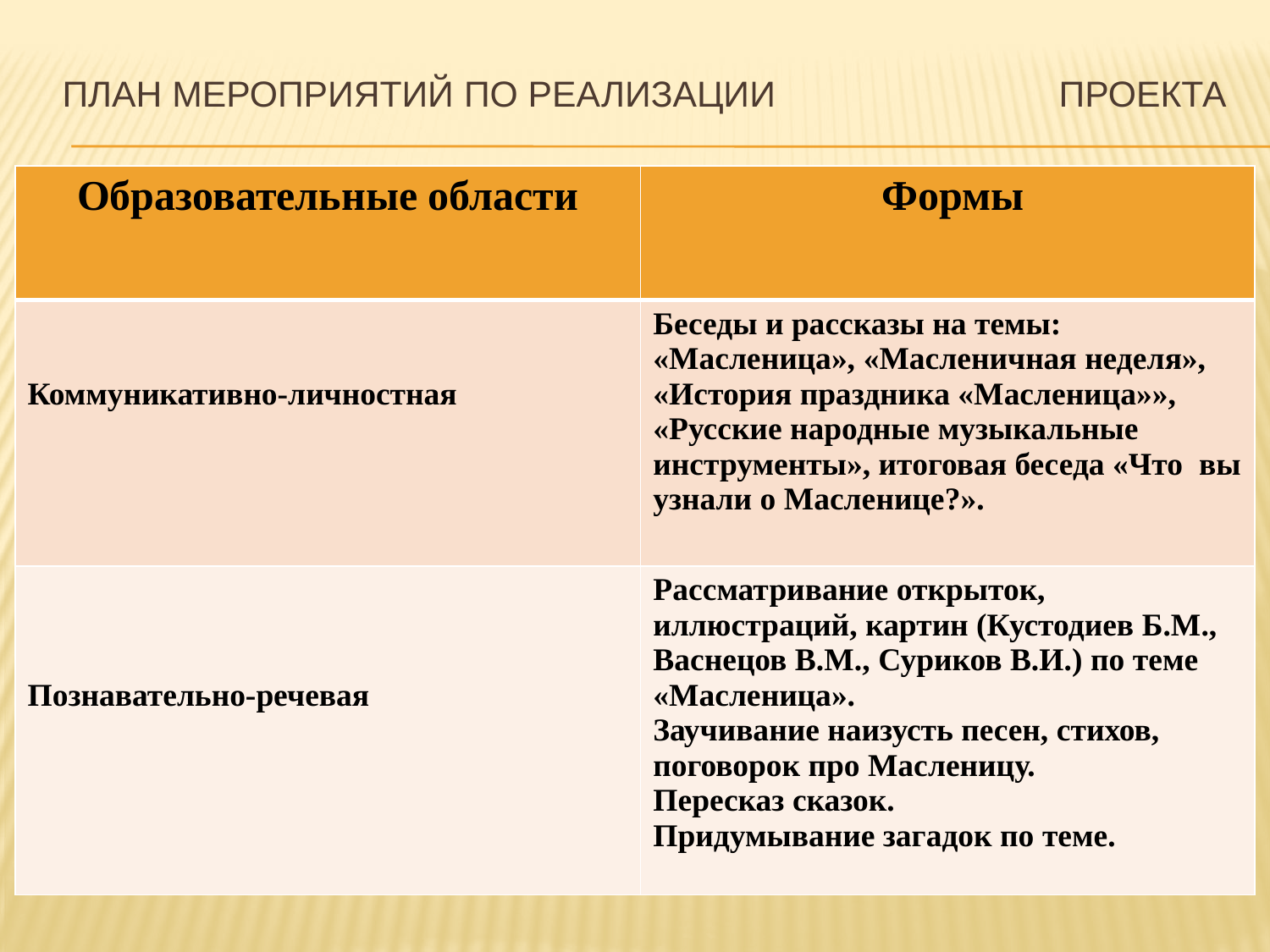

# План мероприятий по реализации                            проекта
| Образовательные области | Формы |
| --- | --- |
| Коммуникативно-личностная | Беседы и рассказы на темы: «Масленица», «Масленичная неделя», «История праздника «Масленица»», «Русские народные музыкальные инструменты», итоговая беседа «Что  вы узнали о Масленице?». |
| Познавательно-речевая | Рассматривание открыток, иллюстраций, картин (Кустодиев Б.М., Васнецов В.М., Суриков В.И.) по теме «Масленица». Заучивание наизусть песен, стихов, поговорок про Масленицу. Пересказ сказок. Придумывание загадок по теме. |